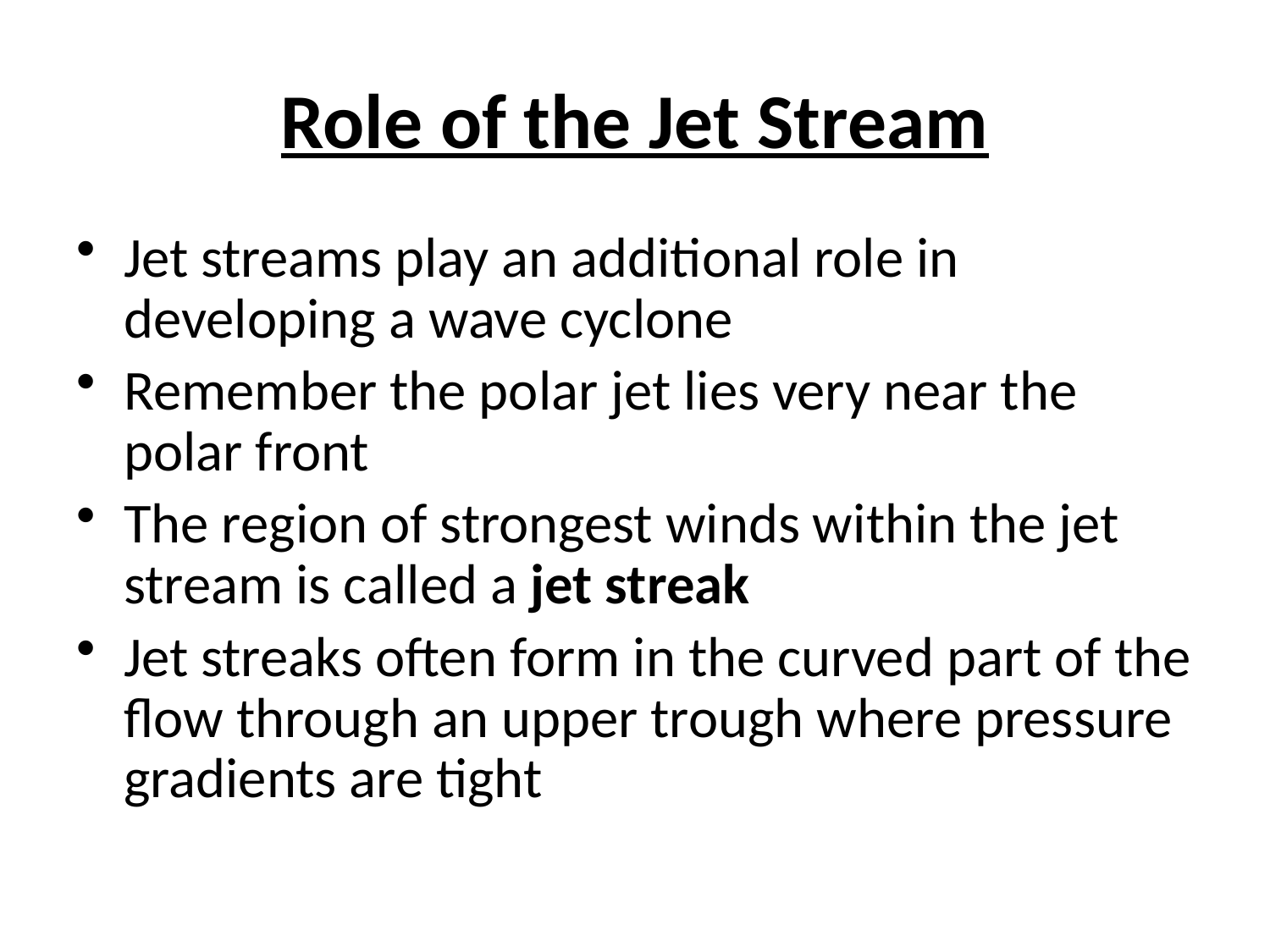

# Role of the Jet Stream
Jet streams play an additional role in developing a wave cyclone
Remember the polar jet lies very near the polar front
The region of strongest winds within the jet stream is called a jet streak
Jet streaks often form in the curved part of the flow through an upper trough where pressure gradients are tight